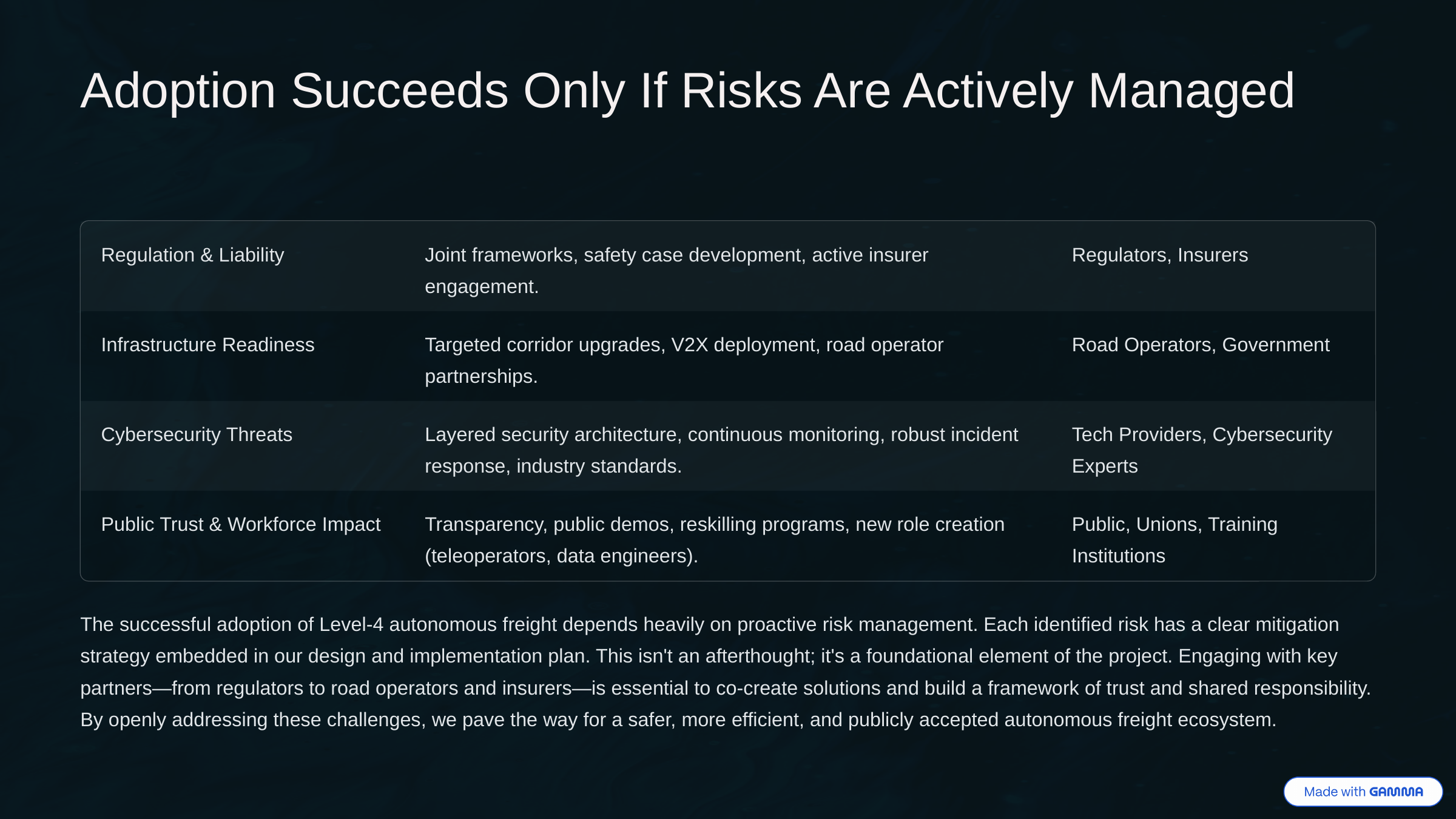

Adoption Succeeds Only If Risks Are Actively Managed

Regulation & Liability
Joint frameworks, safety case development, active insurer engagement.
Regulators, Insurers

Infrastructure Readiness
Targeted corridor upgrades, V2X deployment, road operator partnerships.
Road Operators, Government

Cybersecurity Threats
Layered security architecture, continuous monitoring, robust incident response, industry standards.
Tech Providers, Cybersecurity Experts

Public Trust & Workforce Impact
Transparency, public demos, reskilling programs, new role creation (teleoperators, data engineers).
Public, Unions, Training Institutions
The successful adoption of Level-4 autonomous freight depends heavily on proactive risk management. Each identified risk has a clear mitigation strategy embedded in our design and implementation plan. This isn't an afterthought; it's a foundational element of the project. Engaging with key partners—from regulators to road operators and insurers—is essential to co-create solutions and build a framework of trust and shared responsibility. By openly addressing these challenges, we pave the way for a safer, more efficient, and publicly accepted autonomous freight ecosystem.